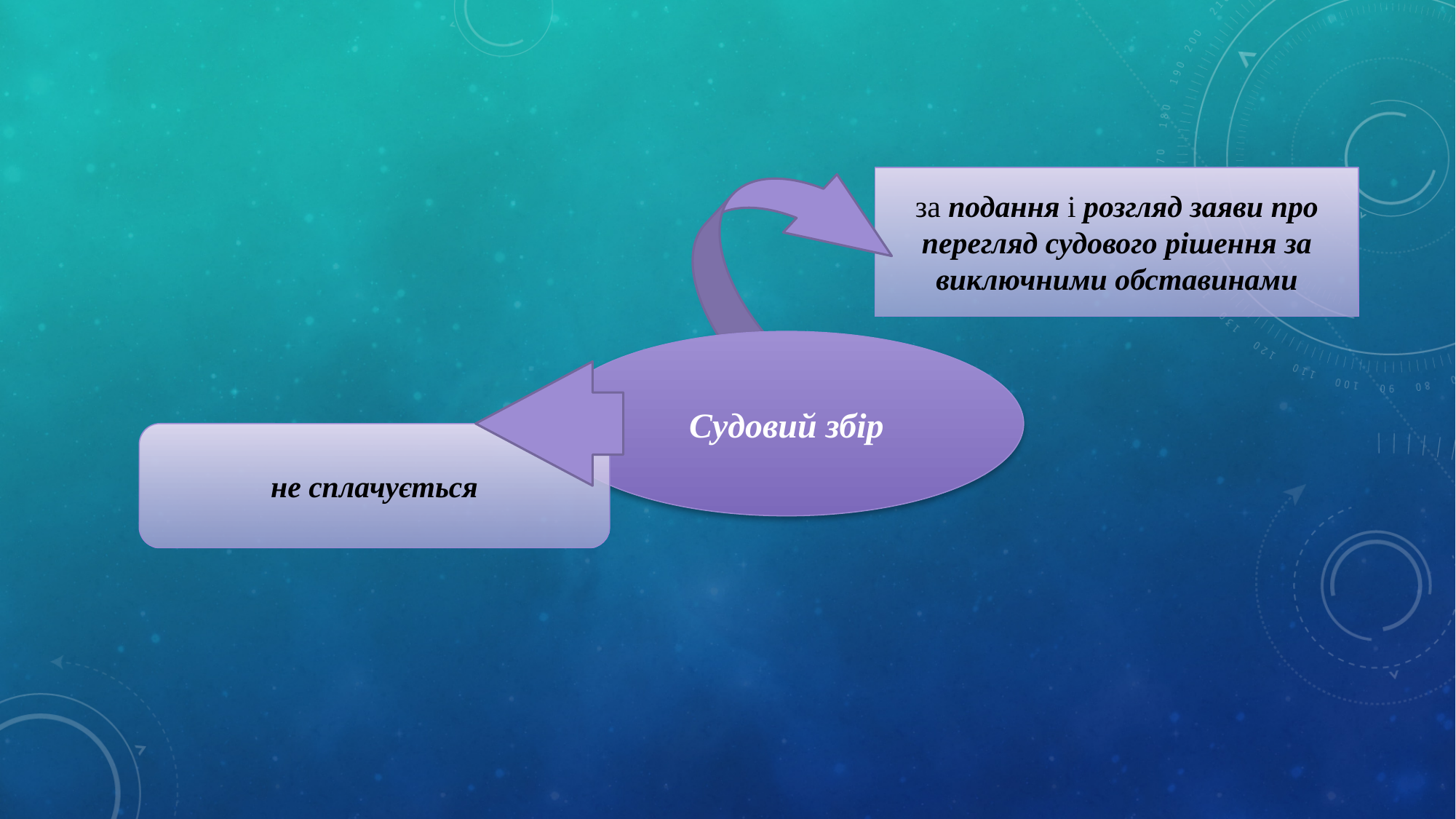

за подання і розгляд заяви про перегляд судового рішення за виключними обставинами
Судовий збір

не сплачується